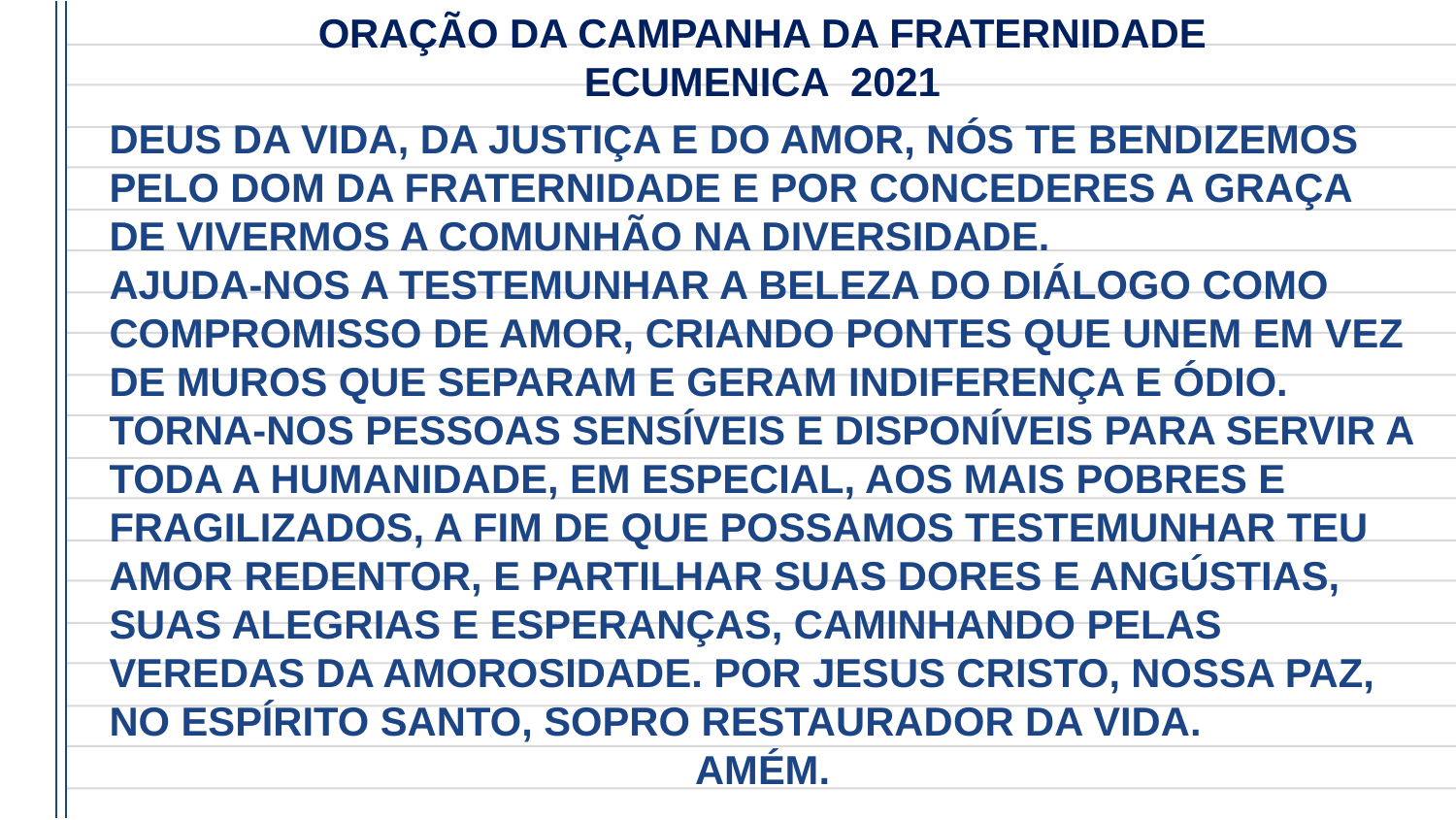

ORAÇÃO DA CAMPANHA DA FRATERNIDADE ECUMENICA  2021
DEUS DA VIDA, DA JUSTIÇA E DO AMOR, NÓS TE BENDIZEMOS PELO DOM DA FRATERNIDADE E POR CONCEDERES A GRAÇA DE VIVERMOS A COMUNHÃO NA DIVERSIDADE.
AJUDA-NOS A TESTEMUNHAR A BELEZA DO DIÁLOGO COMO COMPROMISSO DE AMOR, CRIANDO PONTES QUE UNEM EM VEZ DE MUROS QUE SEPARAM E GERAM INDIFERENÇA E ÓDIO.
TORNA-NOS PESSOAS SENSÍVEIS E DISPONÍVEIS PARA SERVIR A TODA A HUMANIDADE, EM ESPECIAL, AOS MAIS POBRES E FRAGILIZADOS, A FIM DE QUE POSSAMOS TESTEMUNHAR TEU AMOR REDENTOR, E PARTILHAR SUAS DORES E ANGÚSTIAS, SUAS ALEGRIAS E ESPERANÇAS, CAMINHANDO PELAS VEREDAS DA AMOROSIDADE. POR JESUS CRISTO, NOSSA PAZ, NO ESPÍRITO SANTO, SOPRO RESTAURADOR DA VIDA.
AMÉM.